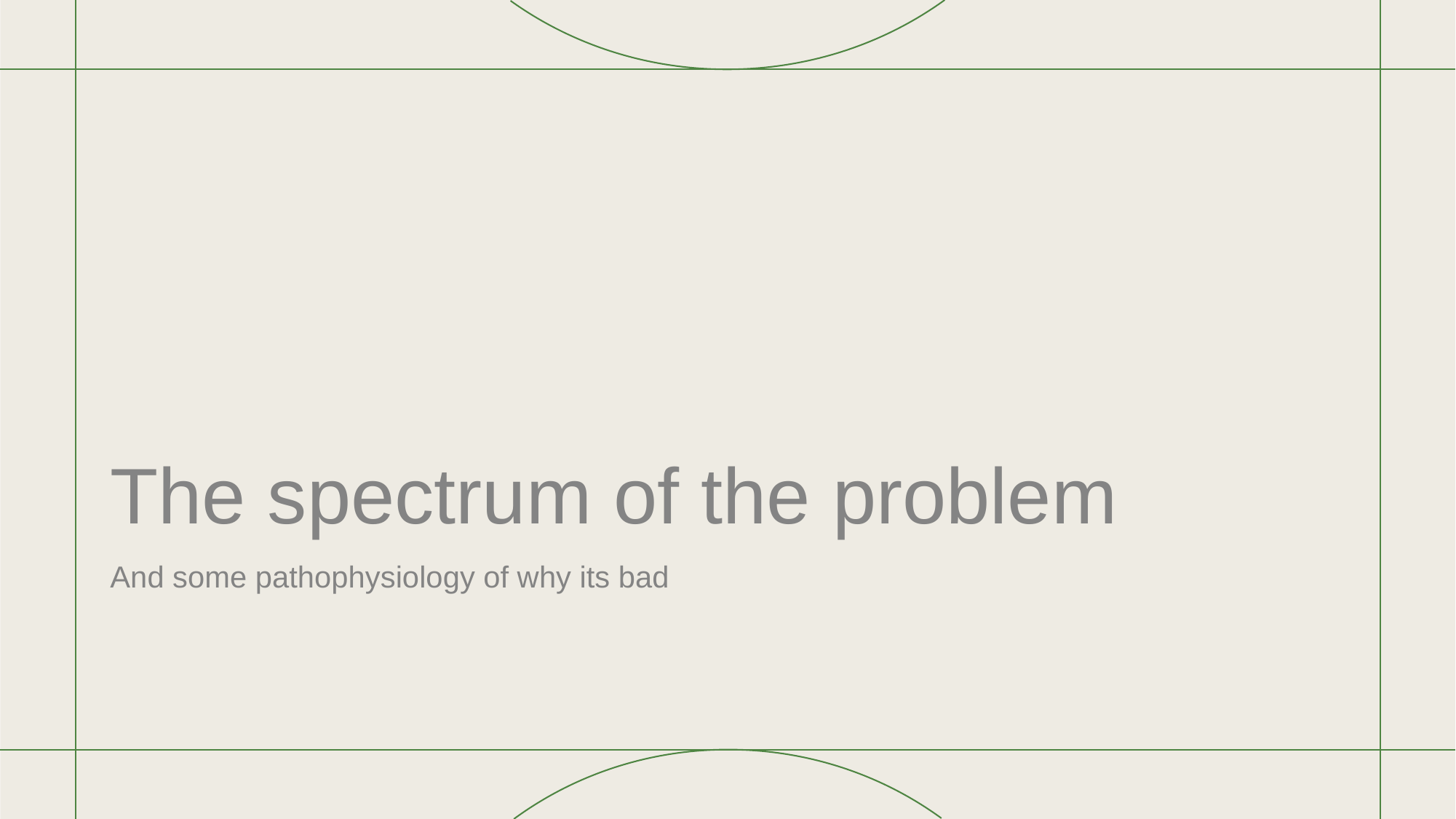

# The spectrum of the problem
And some pathophysiology of why its bad